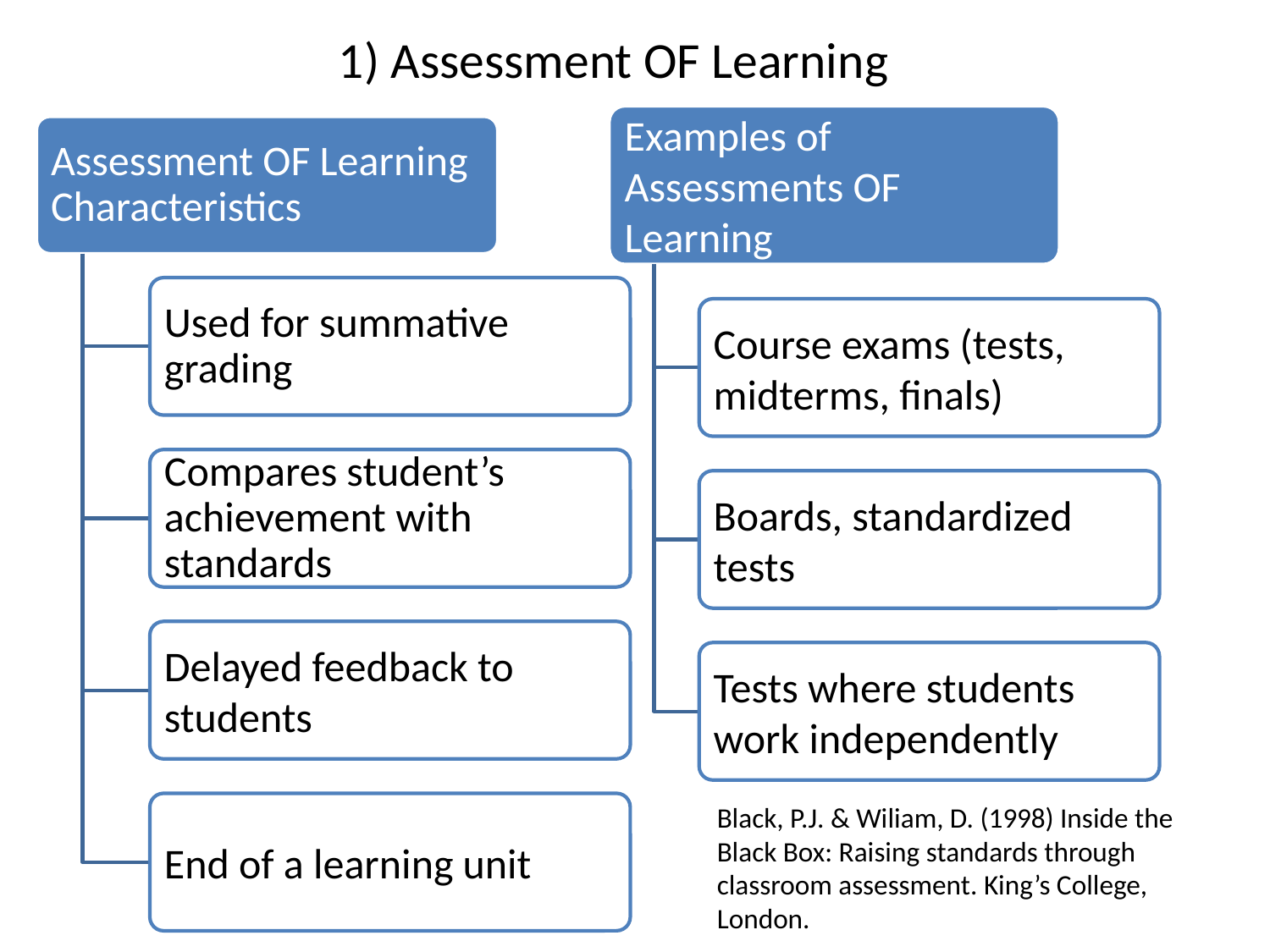

# 1) Assessment OF Learning
Assessment OF Learning Characteristics
Used for summative grading
Compares student’s achievement with standards
Delayed feedback to students
End of a learning unit
Examples of Assessments OF Learning
Course exams (tests, midterms, finals)
Boards, standardized tests
Tests where students work independently
Black, P.J. & Wiliam, D. (1998) Inside the Black Box: Raising standards through classroom assessment. King’s College, London.